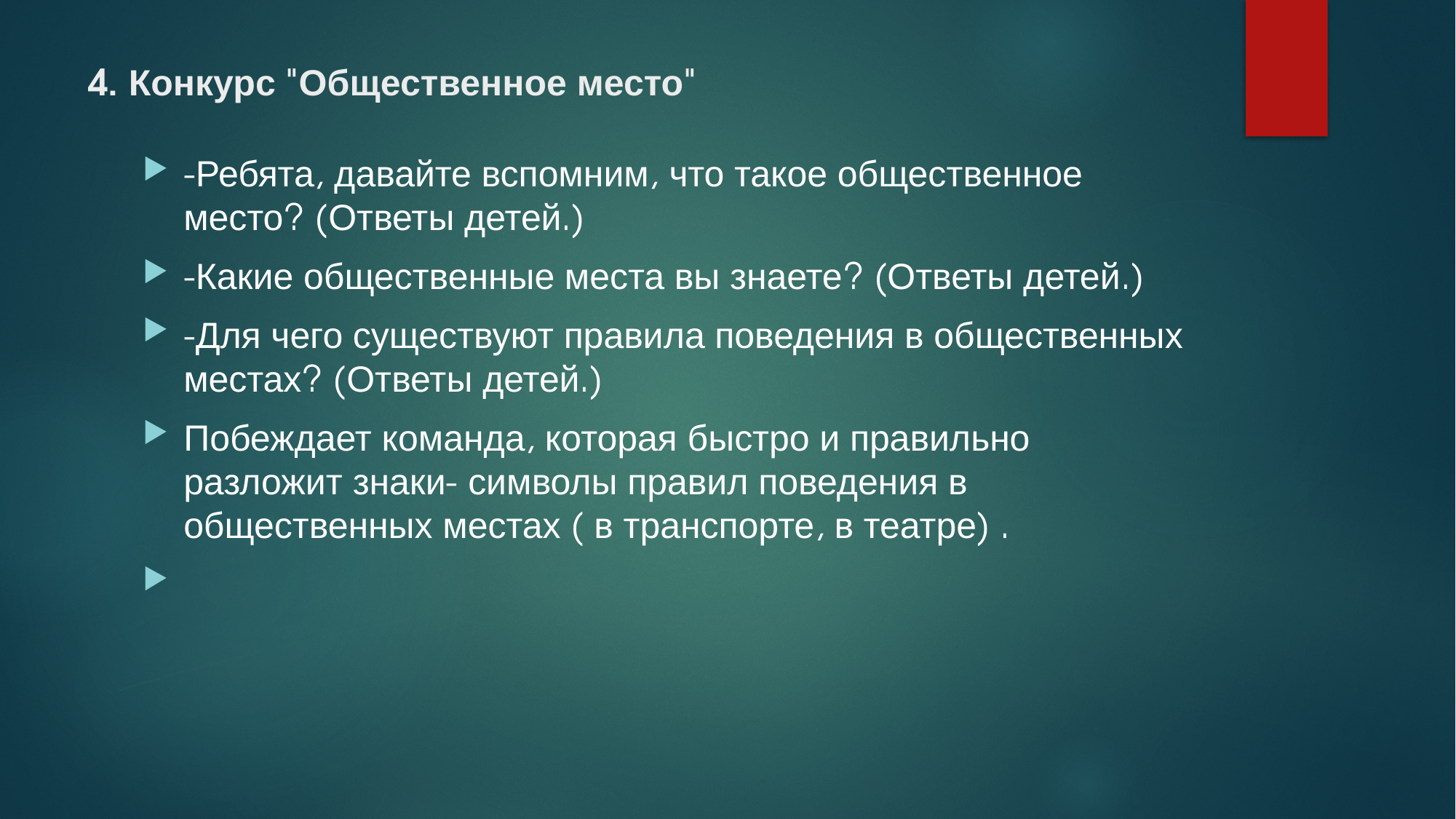

# 4. Конкурс "Общественное место"
-Ребята, давайте вспомним, что такое общественное место? (Ответы детей.)
-Какие общественные места вы знаете? (Ответы детей.)
-Для чего существуют правила поведения в общественных местах? (Ответы детей.)
Побеждает команда, которая быстро и правильно разложит знаки- символы правил поведения в общественных местах ( в транспорте, в театре) .